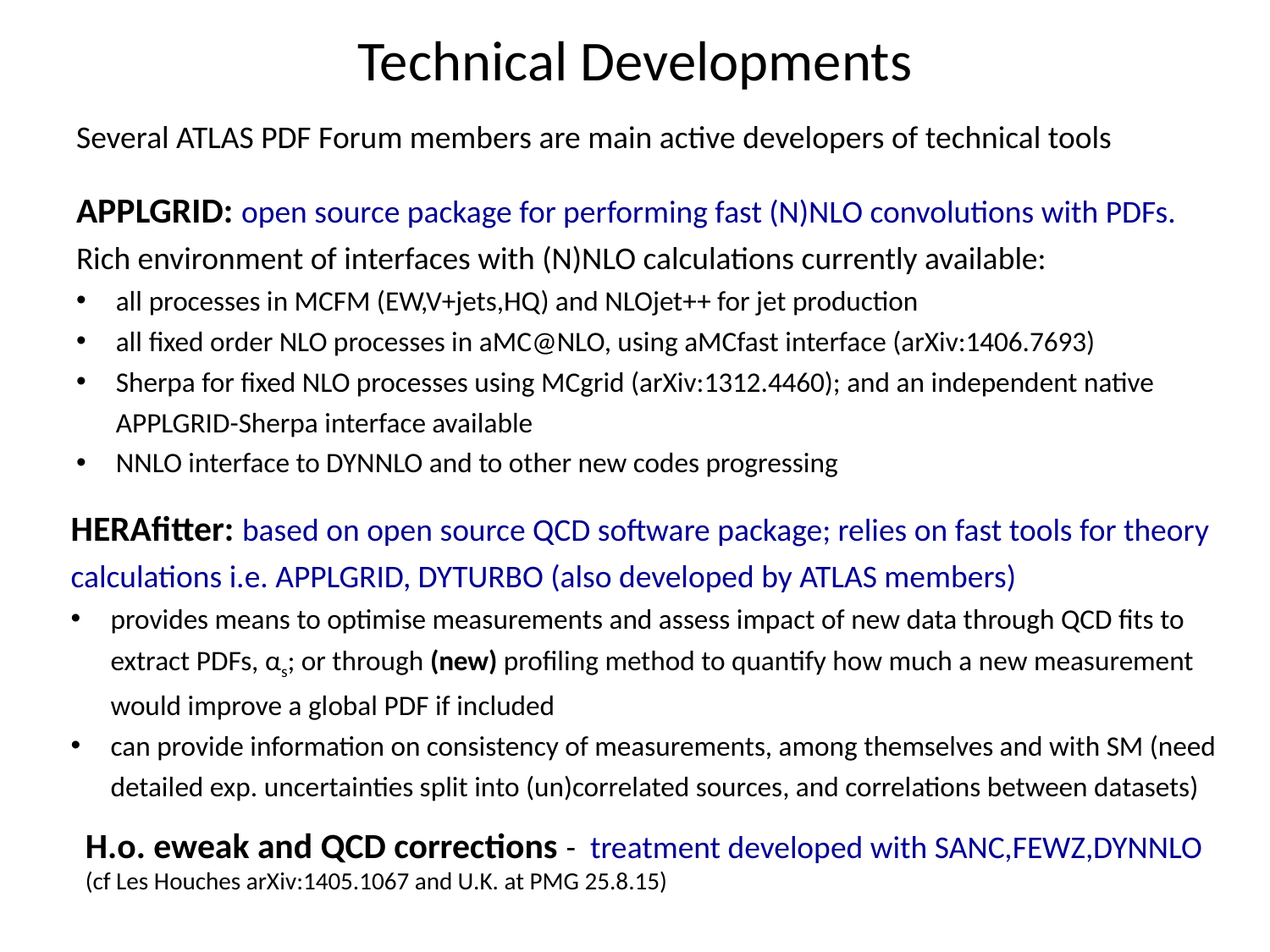

Technical Developments
Several ATLAS PDF Forum members are main active developers of technical tools
APPLGRID: open source package for performing fast (N)NLO convolutions with PDFs.
Rich environment of interfaces with (N)NLO calculations currently available:
all processes in MCFM (EW,V+jets,HQ) and NLOjet++ for jet production
all fixed order NLO processes in aMC@NLO, using aMCfast interface (arXiv:1406.7693)
Sherpa for fixed NLO processes using MCgrid (arXiv:1312.4460); and an independent native APPLGRID-Sherpa interface available
NNLO interface to DYNNLO and to other new codes progressing
HERAfitter: based on open source QCD software package; relies on fast tools for theory calculations i.e. APPLGRID, DYTURBO (also developed by ATLAS members)
provides means to optimise measurements and assess impact of new data through QCD fits to extract PDFs, αs; or through (new) profiling method to quantify how much a new measurement would improve a global PDF if included
can provide information on consistency of measurements, among themselves and with SM (need detailed exp. uncertainties split into (un)correlated sources, and correlations between datasets)
H.o. eweak and QCD corrections -  treatment developed with SANC,FEWZ,DYNNLO
(cf Les Houches arXiv:1405.1067 and U.K. at PMG 25.8.15)